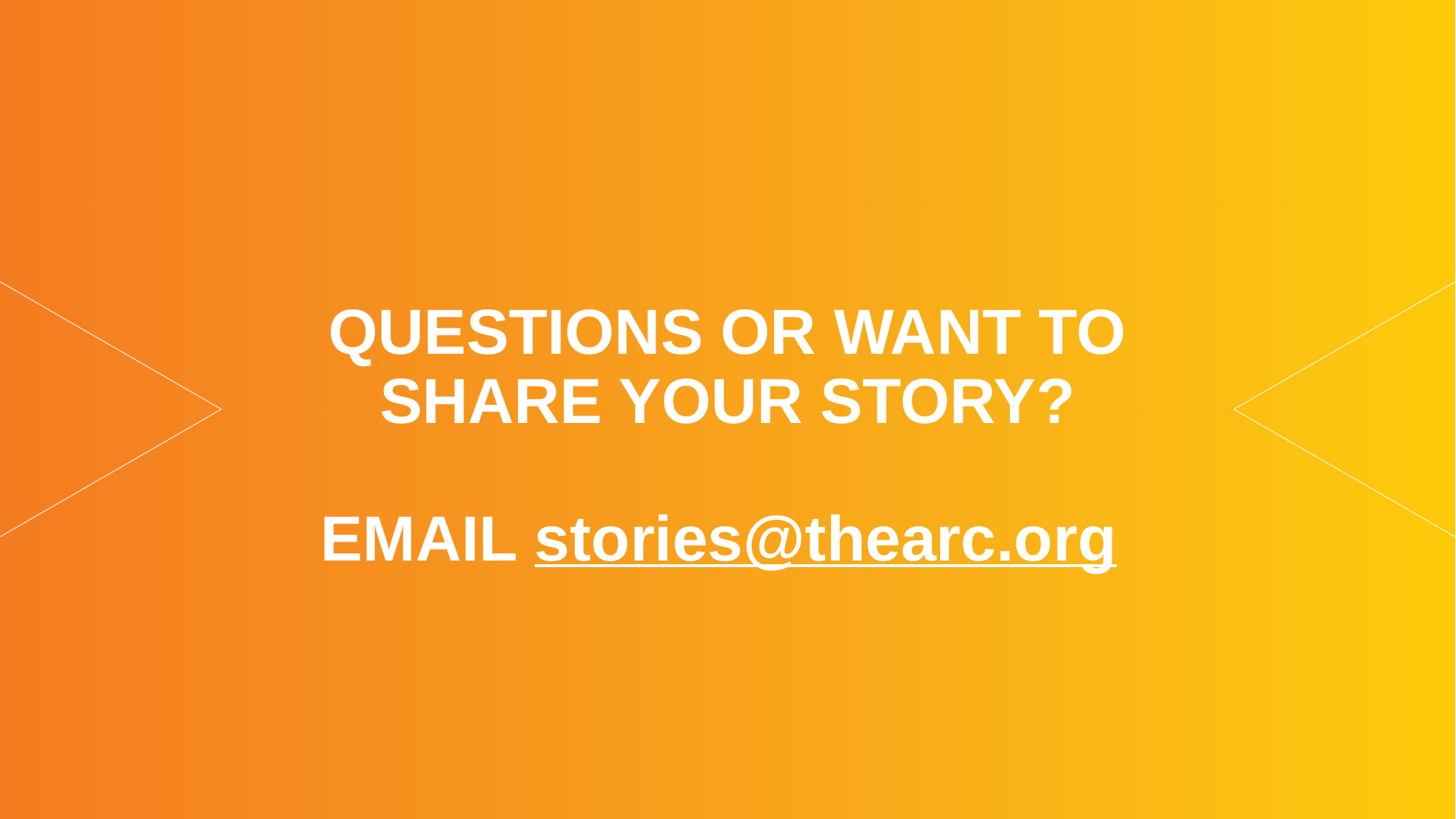

# QUESTIONS OR WANT TO SHARE YOUR STORY? EMAIL stories@thearc.org